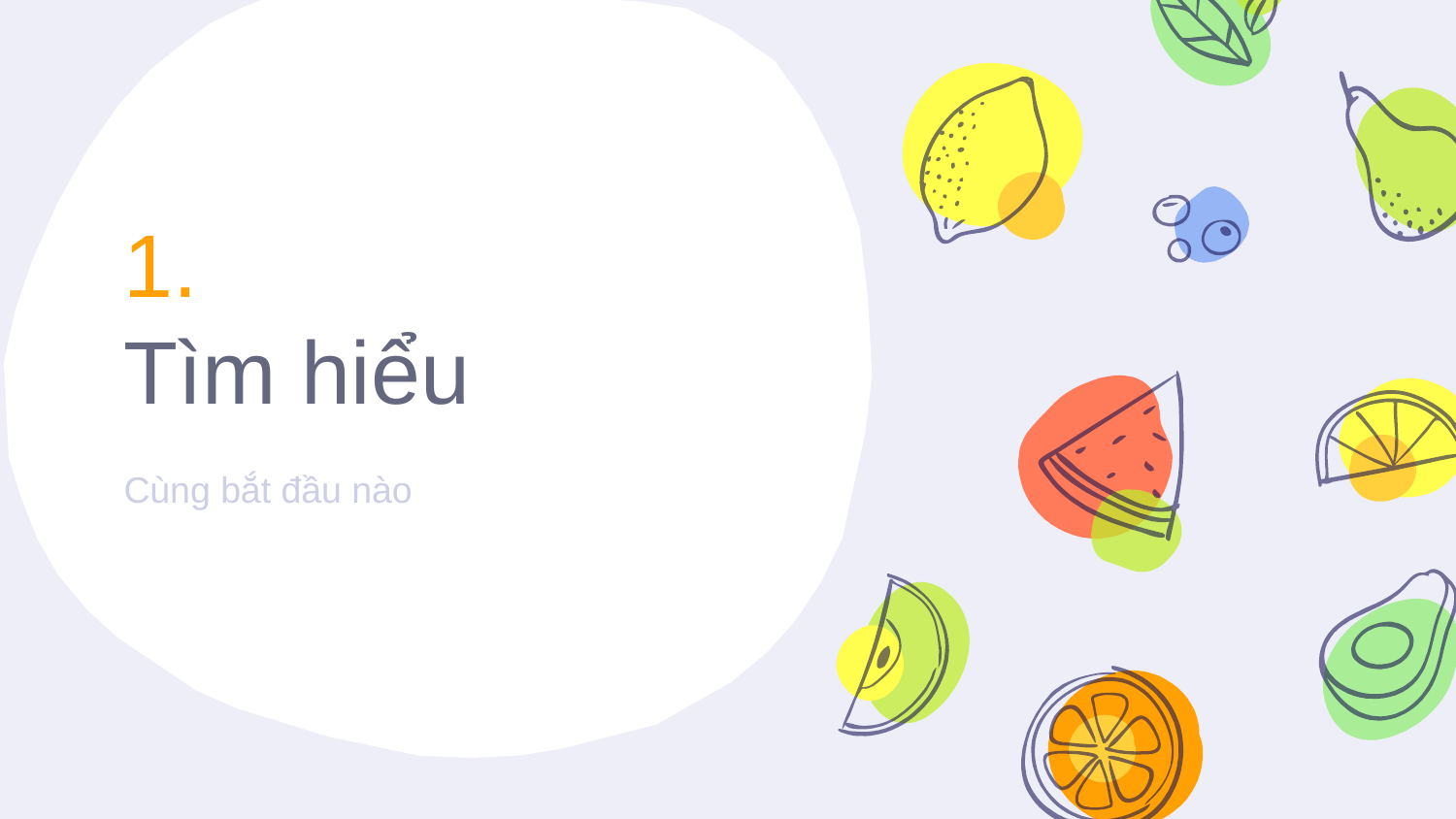

# 1.
Tìm hiểu
Cùng bắt đầu nào